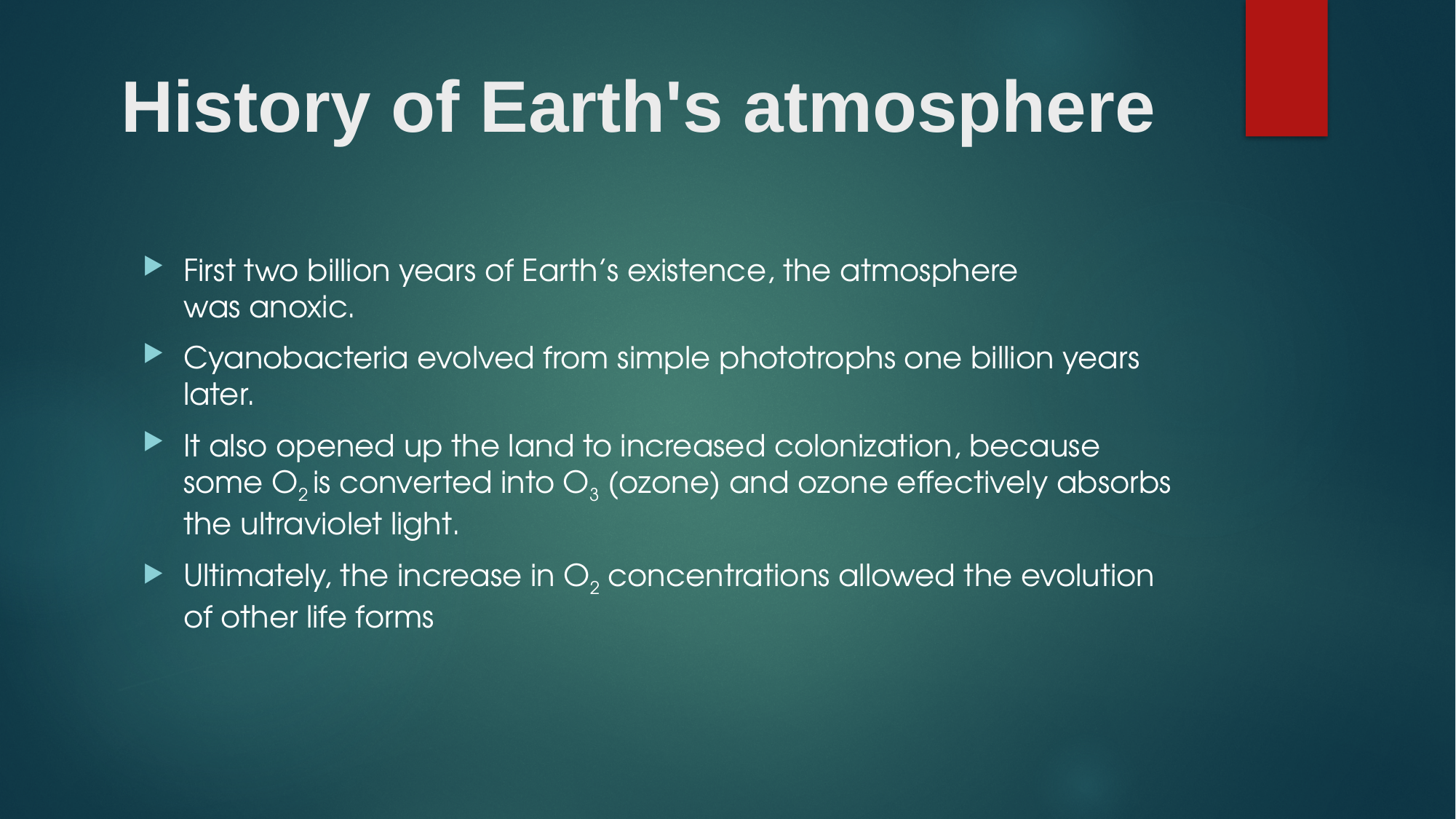

# History of Earth's atmosphere
First two billion years of Earth’s existence, the atmosphere was anoxic.
Cyanobacteria evolved from simple phototrophs one billion years later.
It also opened up the land to increased colonization, because some O2 is converted into O3 (ozone) and ozone effectively absorbs the ultraviolet light.
Ultimately, the increase in O2 concentrations allowed the evolution of other life forms